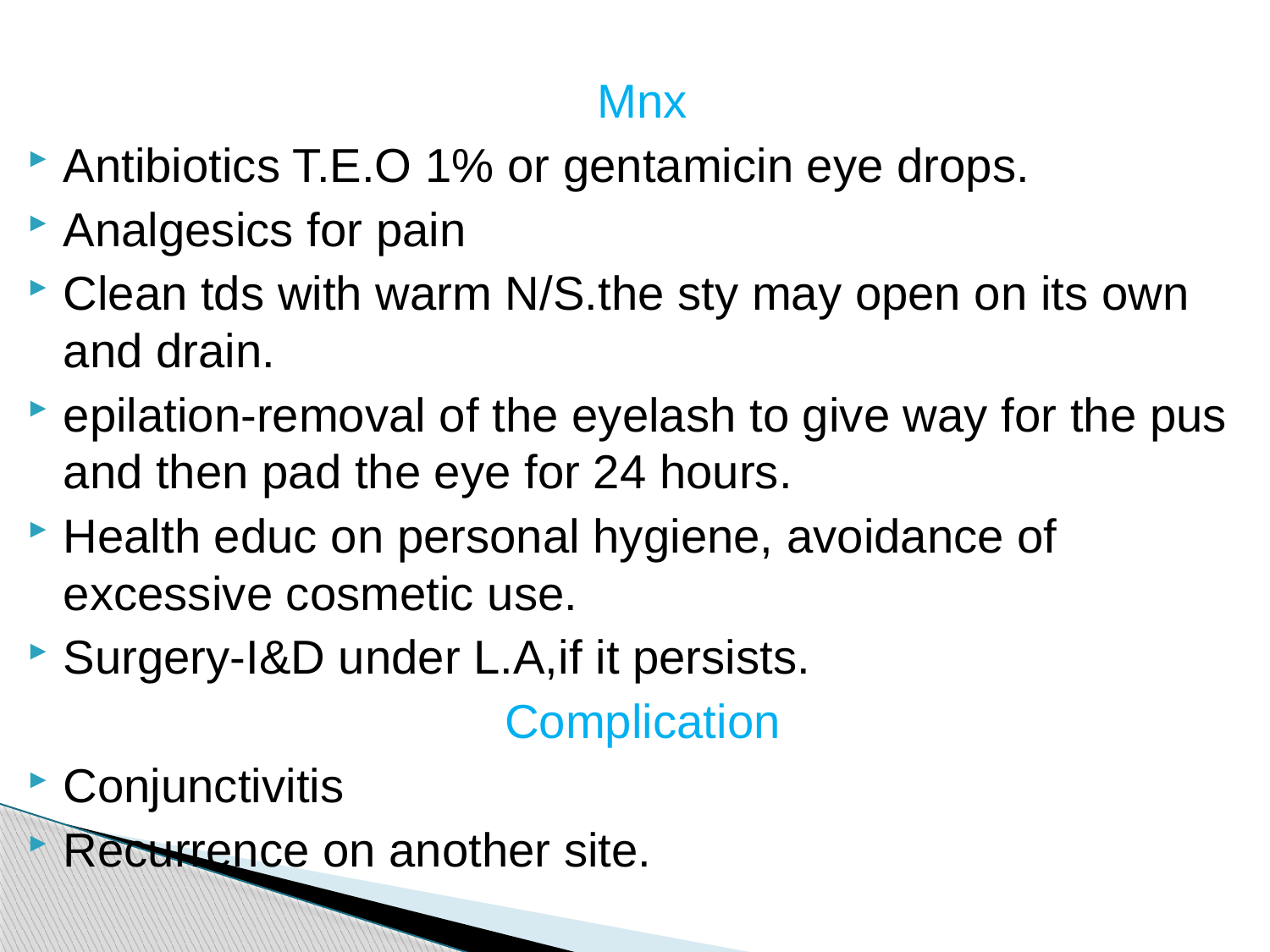

Mnx
Antibiotics T.E.O 1% or gentamicin eye drops.
Analgesics for pain
Clean tds with warm N/S.the sty may open on its own and drain.
epilation-removal of the eyelash to give way for the pus and then pad the eye for 24 hours.
Health educ on personal hygiene, avoidance of excessive cosmetic use.
Surgery-I&D under L.A,if it persists.
Complication
Conjunctivitis
Recurrence on another site.